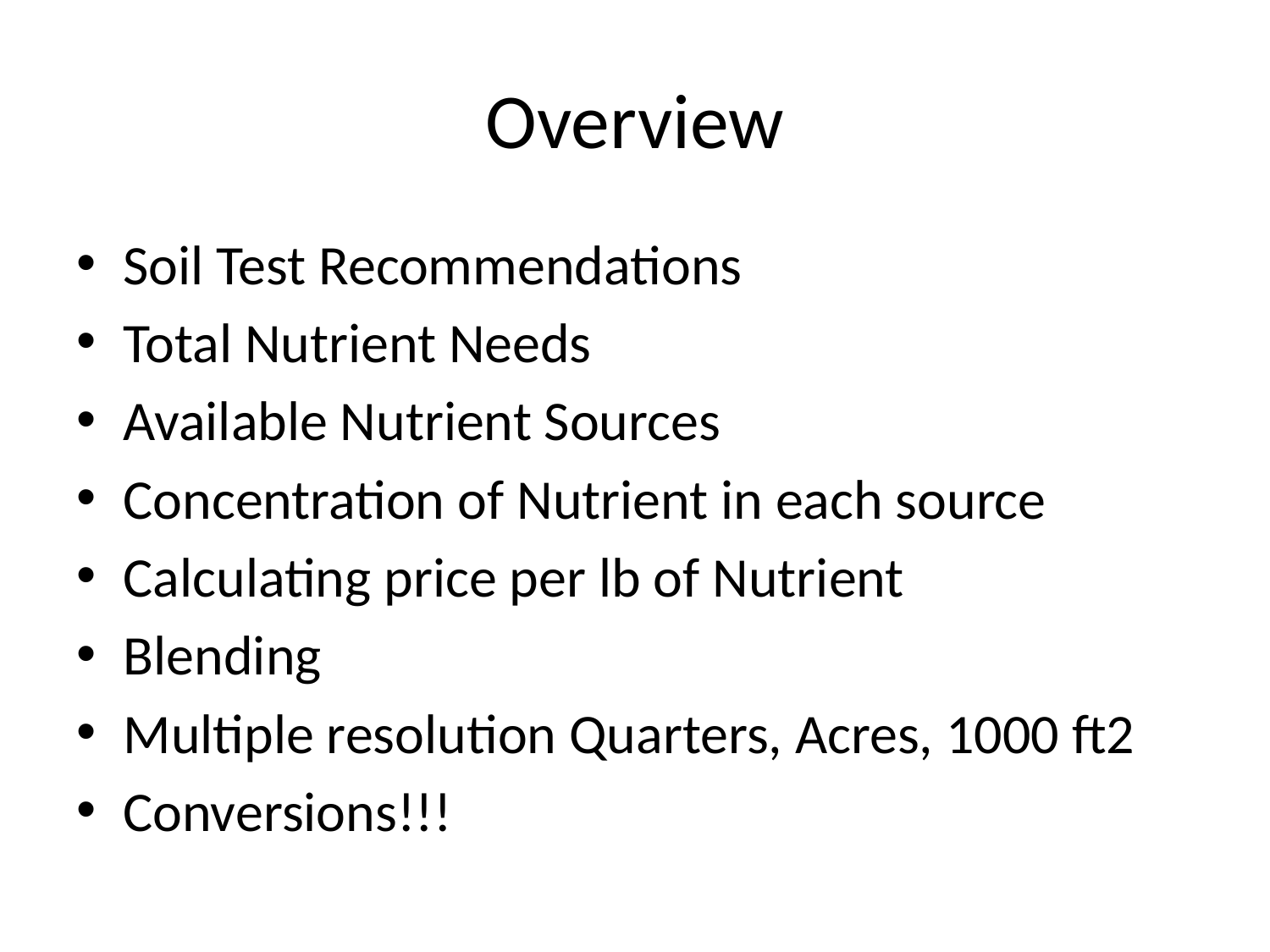

# Overview
Soil Test Recommendations
Total Nutrient Needs
Available Nutrient Sources
Concentration of Nutrient in each source
Calculating price per lb of Nutrient
Blending
Multiple resolution Quarters, Acres, 1000 ft2
Conversions!!!